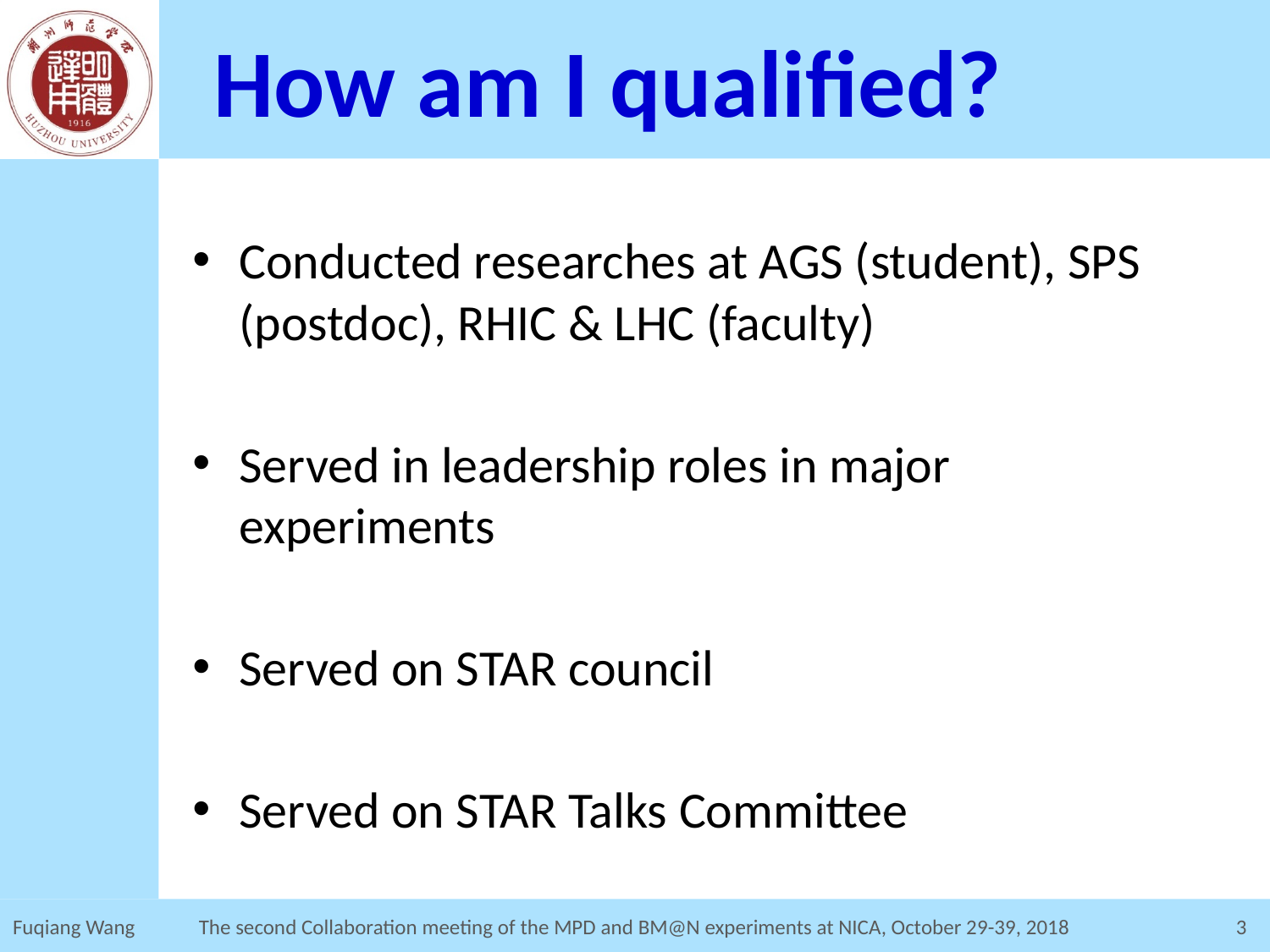

# How am I qualified?
Conducted researches at AGS (student), SPS (postdoc), RHIC & LHC (faculty)

Served in leadership roles in major experiments

Served on STAR council

Served on STAR Talks Committee
Fuqiang Wang
The second Collaboration meeting of the MPD and BM@N experiments at NICA, October 29-39, 2018
3